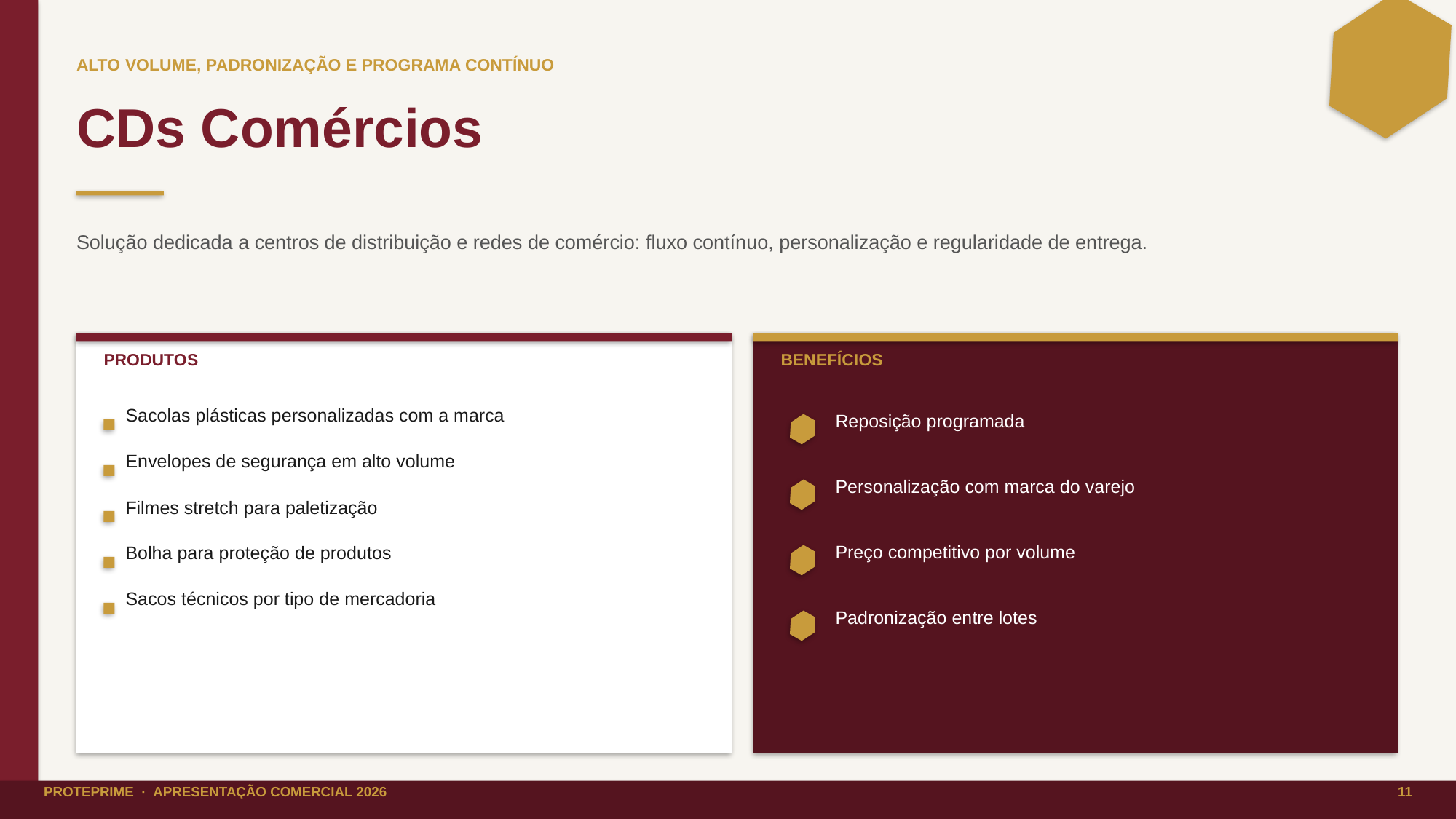

ALTO VOLUME, PADRONIZAÇÃO E PROGRAMA CONTÍNUO
CDs Comércios

Solução dedicada a centros de distribuição e redes de comércio: fluxo contínuo, personalização e regularidade de entrega.

PRODUTOS
BENEFÍCIOS
Sacolas plásticas personalizadas com a marca
Reposição programada

Envelopes de segurança em alto volume

Personalização com marca do varejo

Filmes stretch para paletização

Preço competitivo por volume
Bolha para proteção de produtos

Sacos técnicos por tipo de mercadoria

Padronização entre lotes

PROTEPRIME  ·  APRESENTAÇÃO COMERCIAL 2026
11